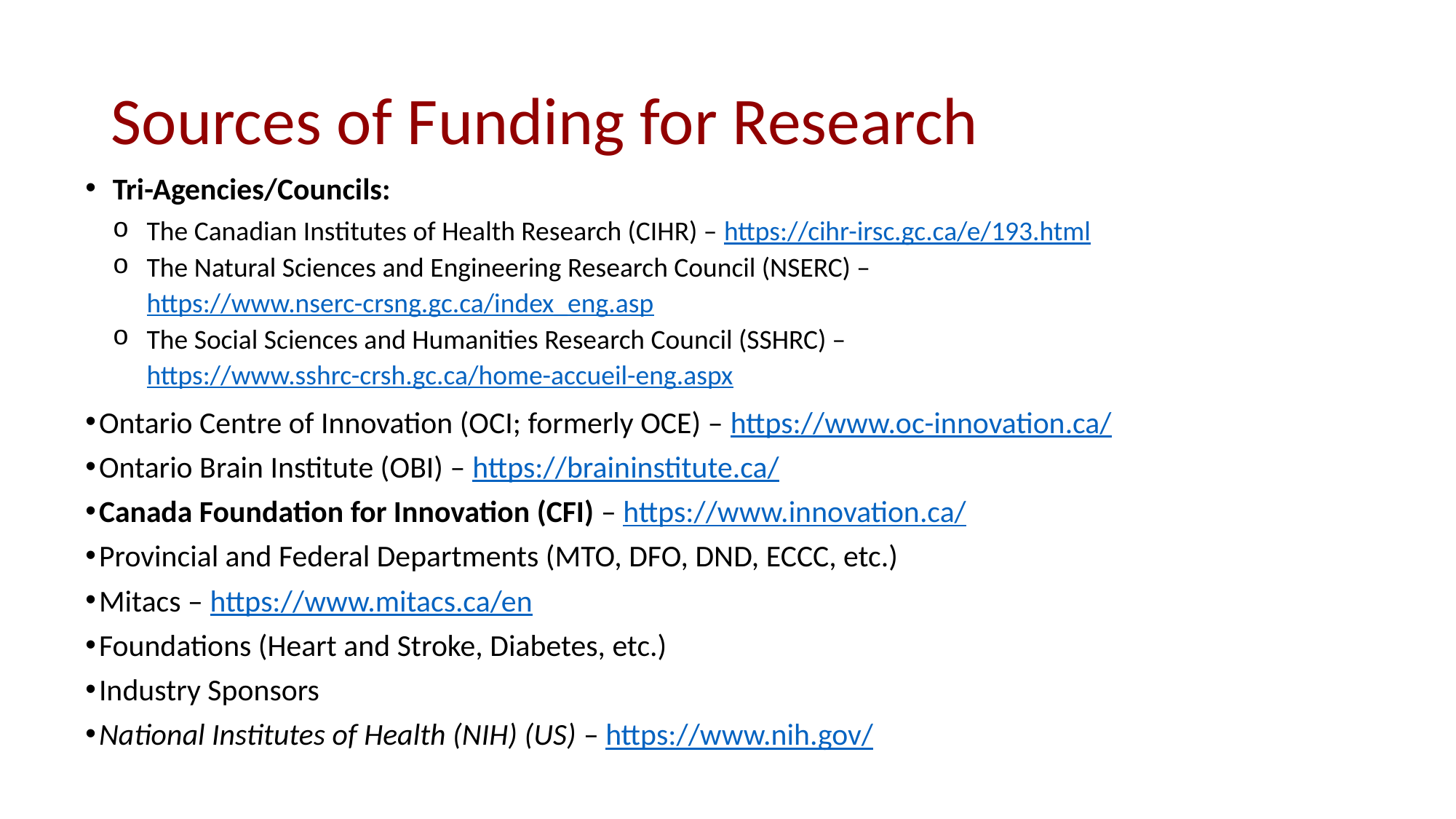

# Sources of Funding for Research
Tri-Agencies/Councils:
The Canadian Institutes of Health Research (CIHR) – https://cihr-irsc.gc.ca/e/193.html
The Natural Sciences and Engineering Research Council (NSERC) – https://www.nserc-crsng.gc.ca/index_eng.asp
The Social Sciences and Humanities Research Council (SSHRC) – https://www.sshrc-crsh.gc.ca/home-accueil-eng.aspx
Ontario Centre of Innovation (OCI; formerly OCE) – https://www.oc-innovation.ca/
Ontario Brain Institute (OBI) – https://braininstitute.ca/
Canada Foundation for Innovation (CFI) – https://www.innovation.ca/
Provincial and Federal Departments (MTO, DFO, DND, ECCC, etc.)
Mitacs – https://www.mitacs.ca/en
Foundations (Heart and Stroke, Diabetes, etc.)
Industry Sponsors
National Institutes of Health (NIH) (US) – https://www.nih.gov/